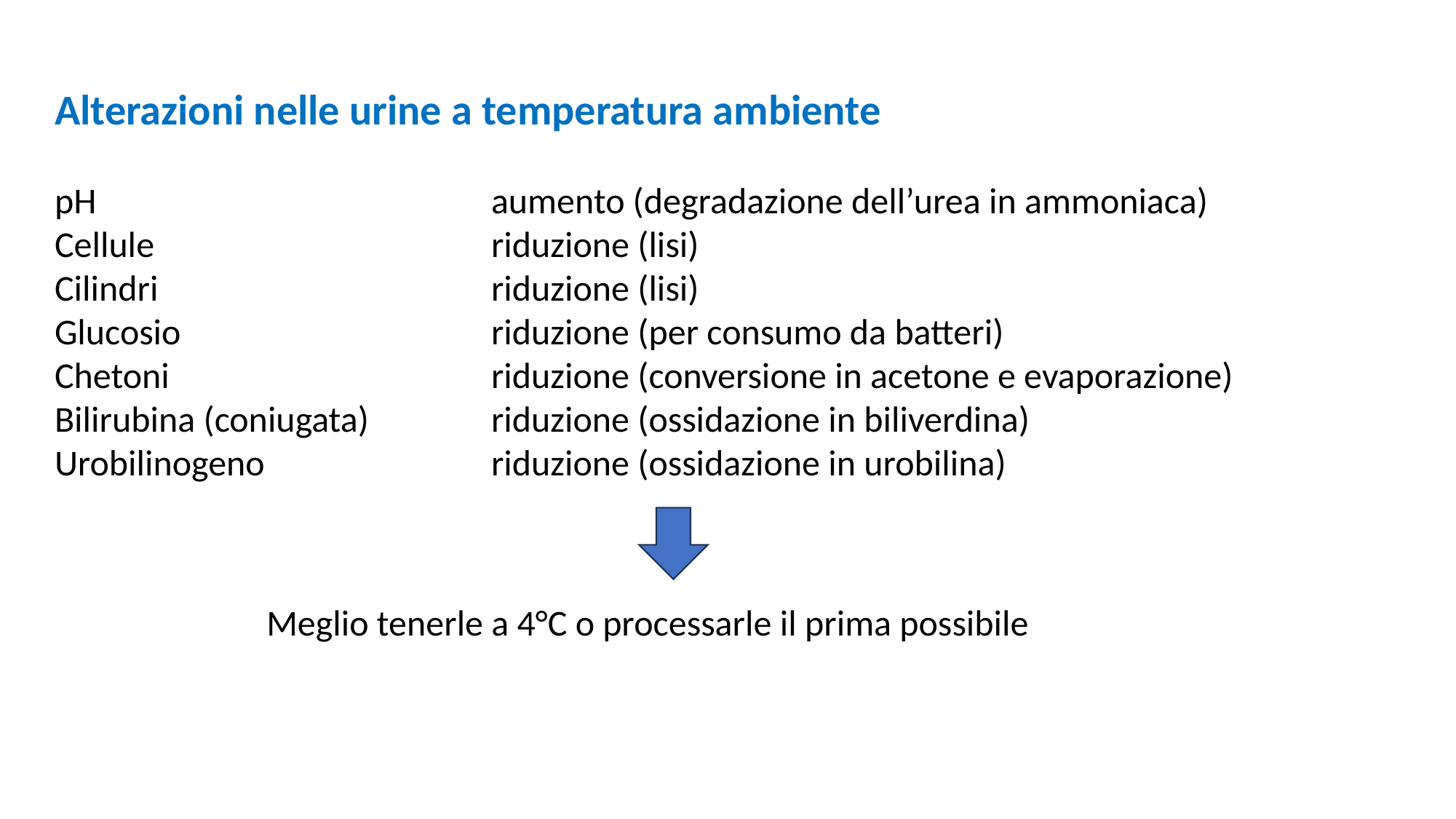

Alterazioni nelle urine a temperatura ambiente

pH				aumento (degradazione dell’urea in ammoniaca)
Cellule				riduzione (lisi)
Cilindri				riduzione (lisi)
Glucosio		 	riduzione (per consumo da batteri)
Chetoni		 	riduzione (conversione in acetone e evaporazione)
Bilirubina (coniugata)	 	riduzione (ossidazione in biliverdina)
Urobilinogeno			riduzione (ossidazione in urobilina)

Meglio tenerle a 4°C o processarle il prima possibile